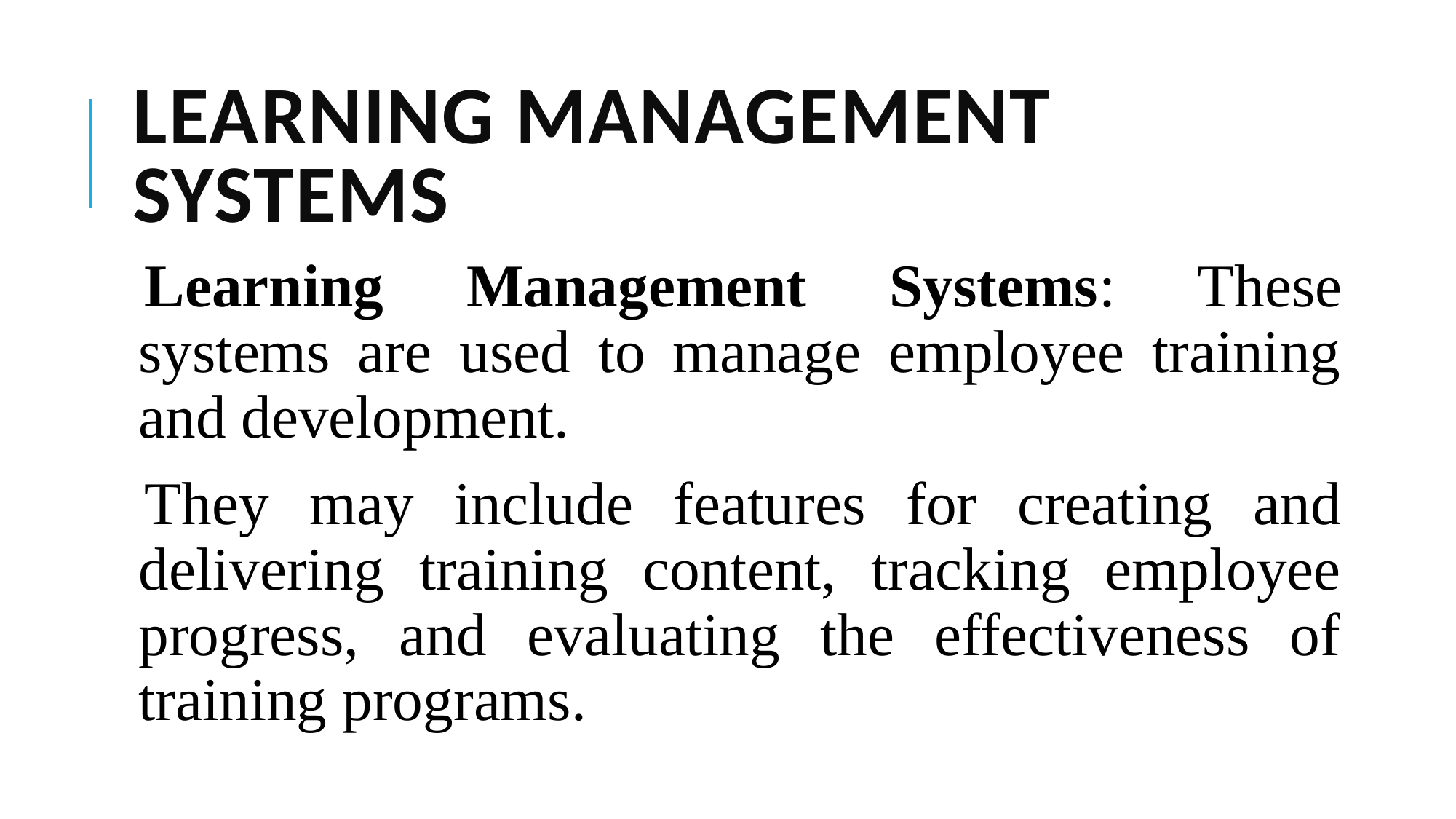

# Learning Management Systems
Learning Management Systems: These systems are used to manage employee training and development.
They may include features for creating and delivering training content, tracking employee progress, and evaluating the effectiveness of training programs.